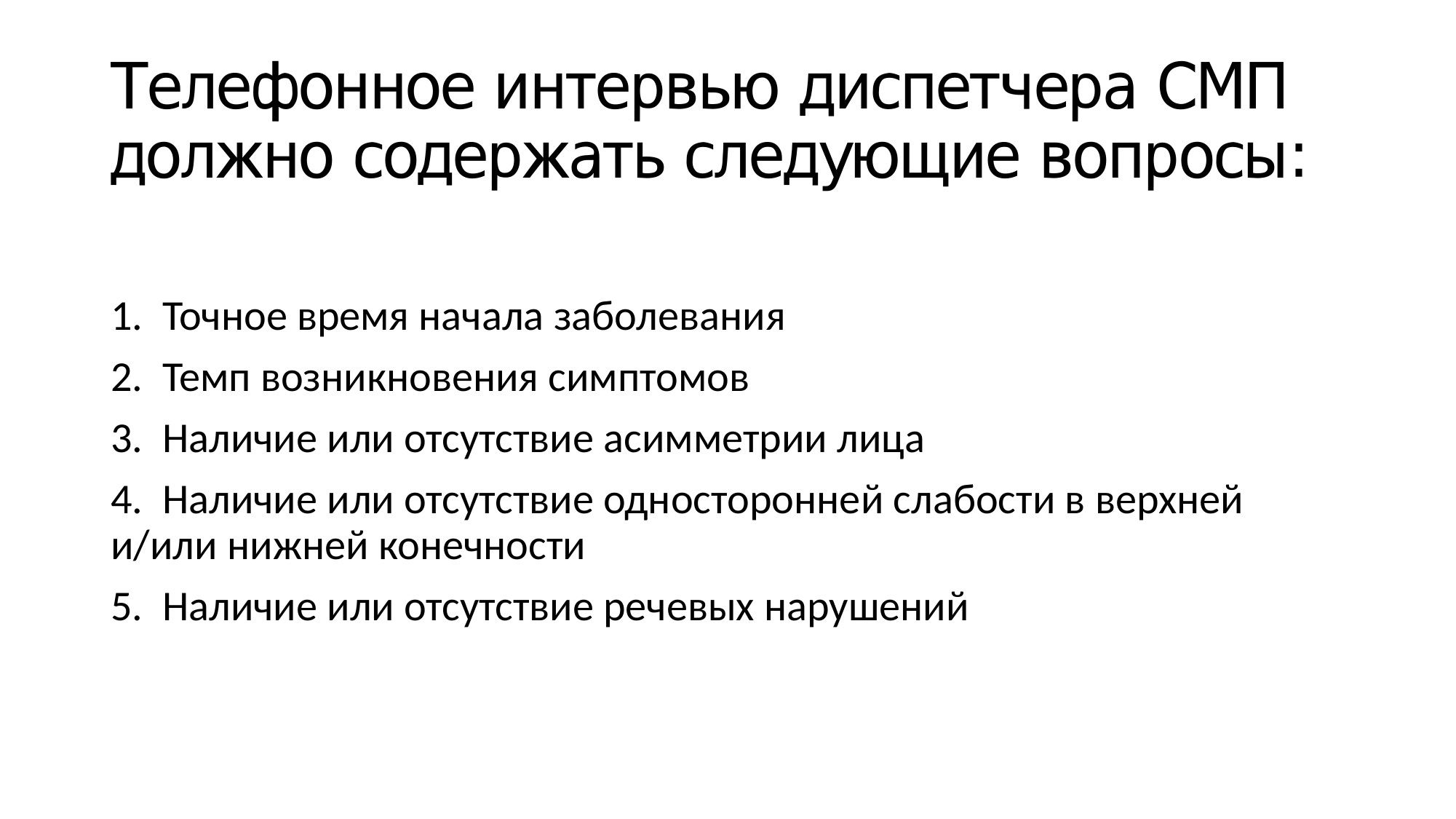

# Телефонное интервью диспетчера СМП должно содержать следующие вопросы:
1.  Точное время начала заболевания
2.  Темп возникновения симптомов
3.  Наличие или отсутствие асимметрии лица
4.  Наличие или отсутствие односторонней слабости в верхней и/или нижней конечности
5.  Наличие или отсутствие речевых нарушений